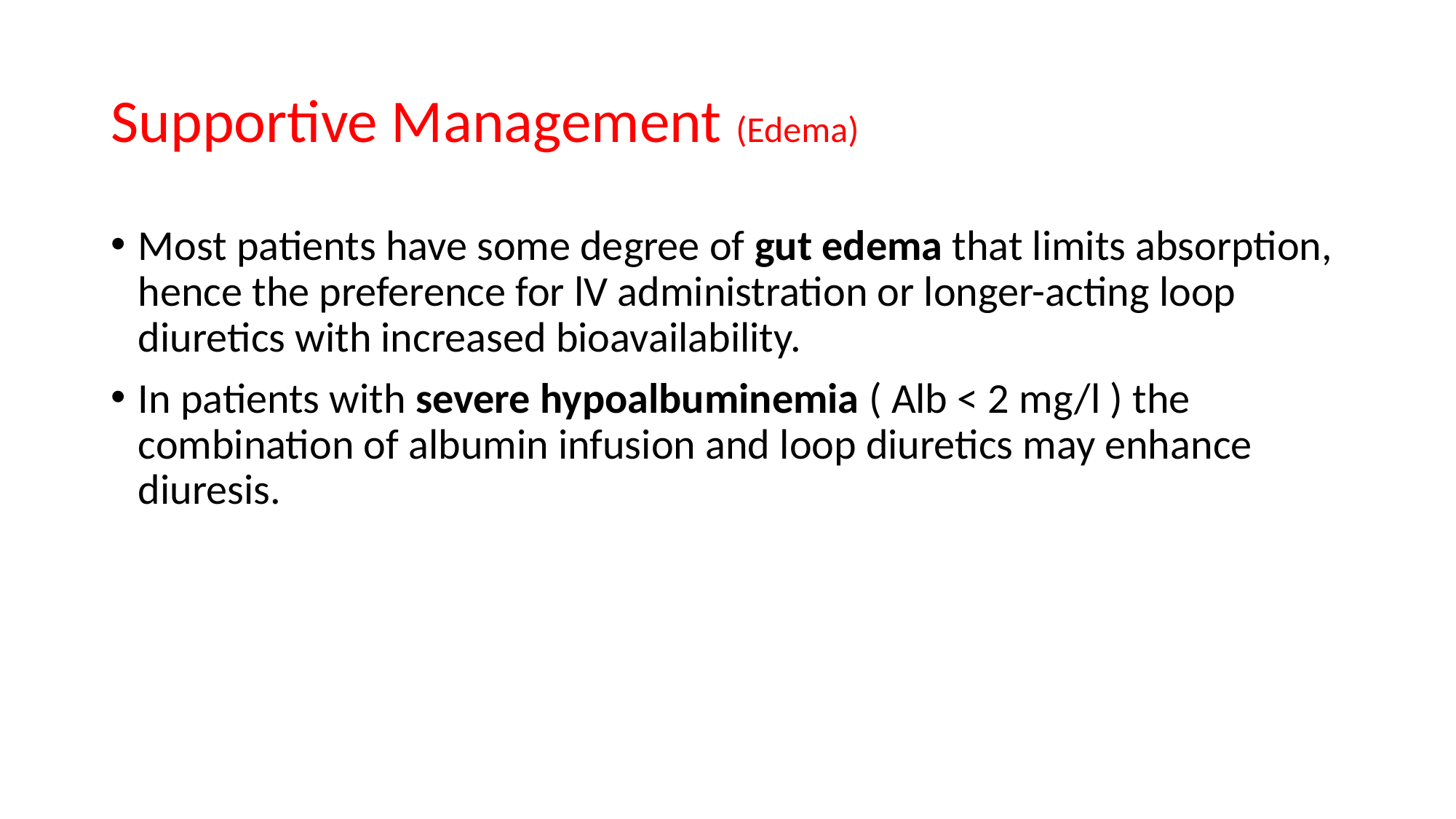

# Supportive Management (Edema)
Most patients have some degree of gut edema that limits absorption, hence the preference for lV administration or longer-acting loop diuretics with increased bioavailability.
In patients with severe hypoalbuminemia ( Alb < 2 mg/l ) the combination of albumin infusion and loop diuretics may enhance diuresis.